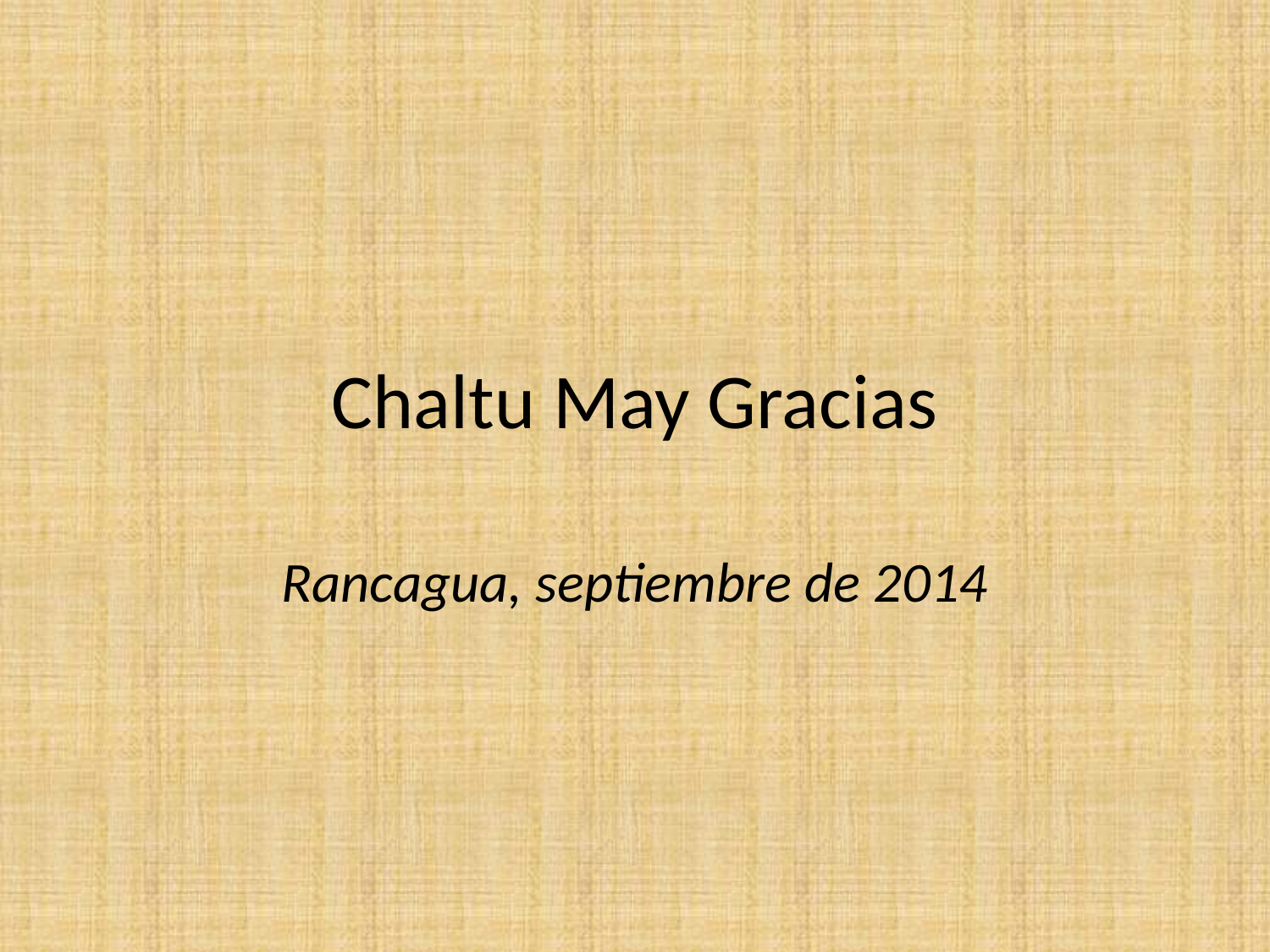

# Chaltu May Gracias
Rancagua, septiembre de 2014